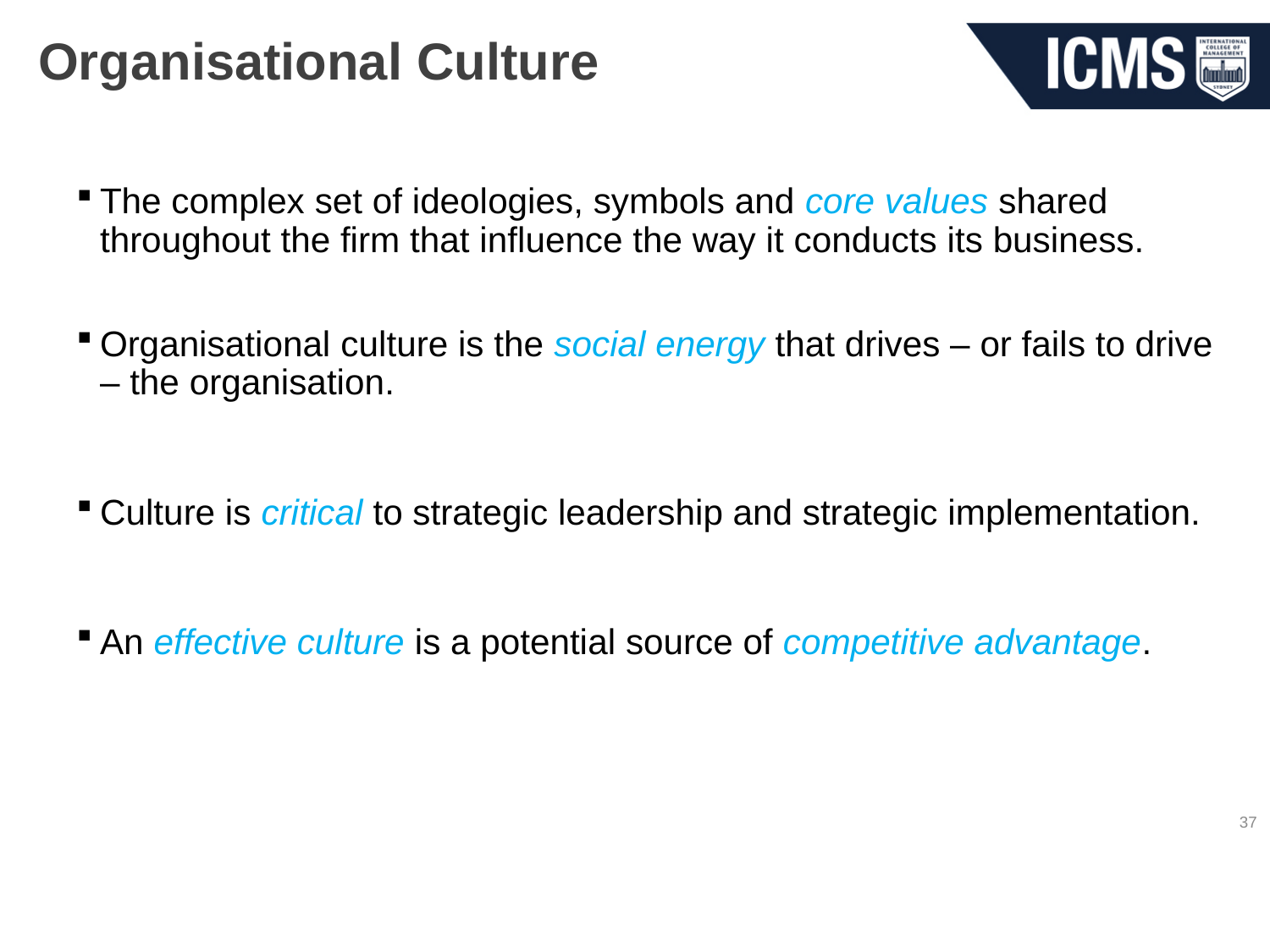

# Organisational Culture

The complex set of ideologies, symbols and core values shared throughout the firm that influence the way it conducts its business.

Organisational culture is the social energy that drives – or fails to drive – the organisation.

Culture is critical to strategic leadership and strategic implementation.

An effective culture is a potential source of competitive advantage.
37